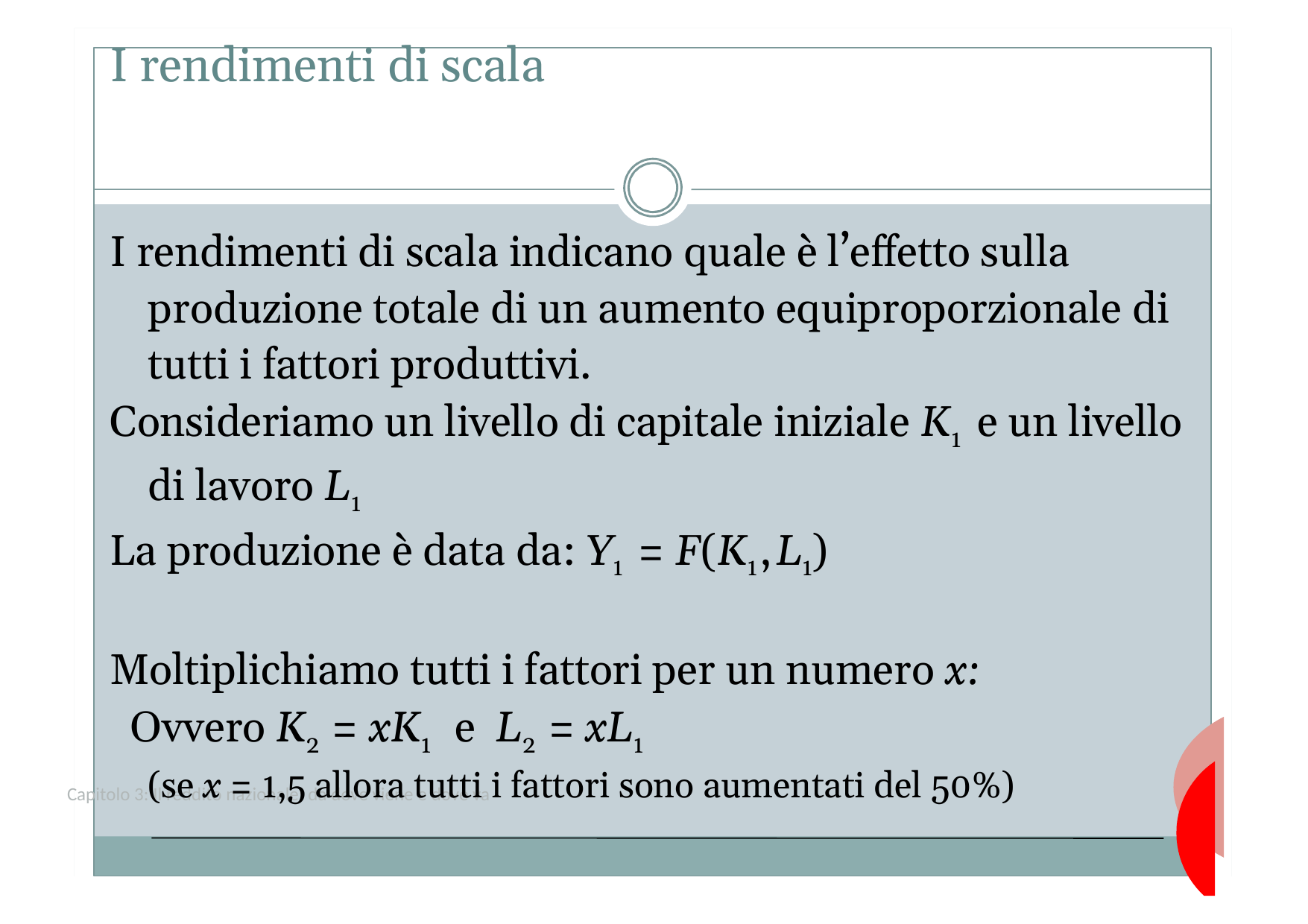

# I rendimenti di scala
I rendimenti di scala indicano quale è l’effetto sulla produzione totale di un aumento equiproporzionale di tutti i fattori produttivi.
Consideriamo un livello di capitale iniziale K1  e un livello di lavoro L1
La produzione è data da: Y1  = F(K1 , L1)

Moltiplichiamo tutti i fattori per un numero x:
  Ovvero K2  = xK1    e  L2  = xL1
	(se x = 1,5 allora tutti i fattori sono aumentati del 50%)
Capitolo 3: Il reddito nazionale: da dove viene e dove va